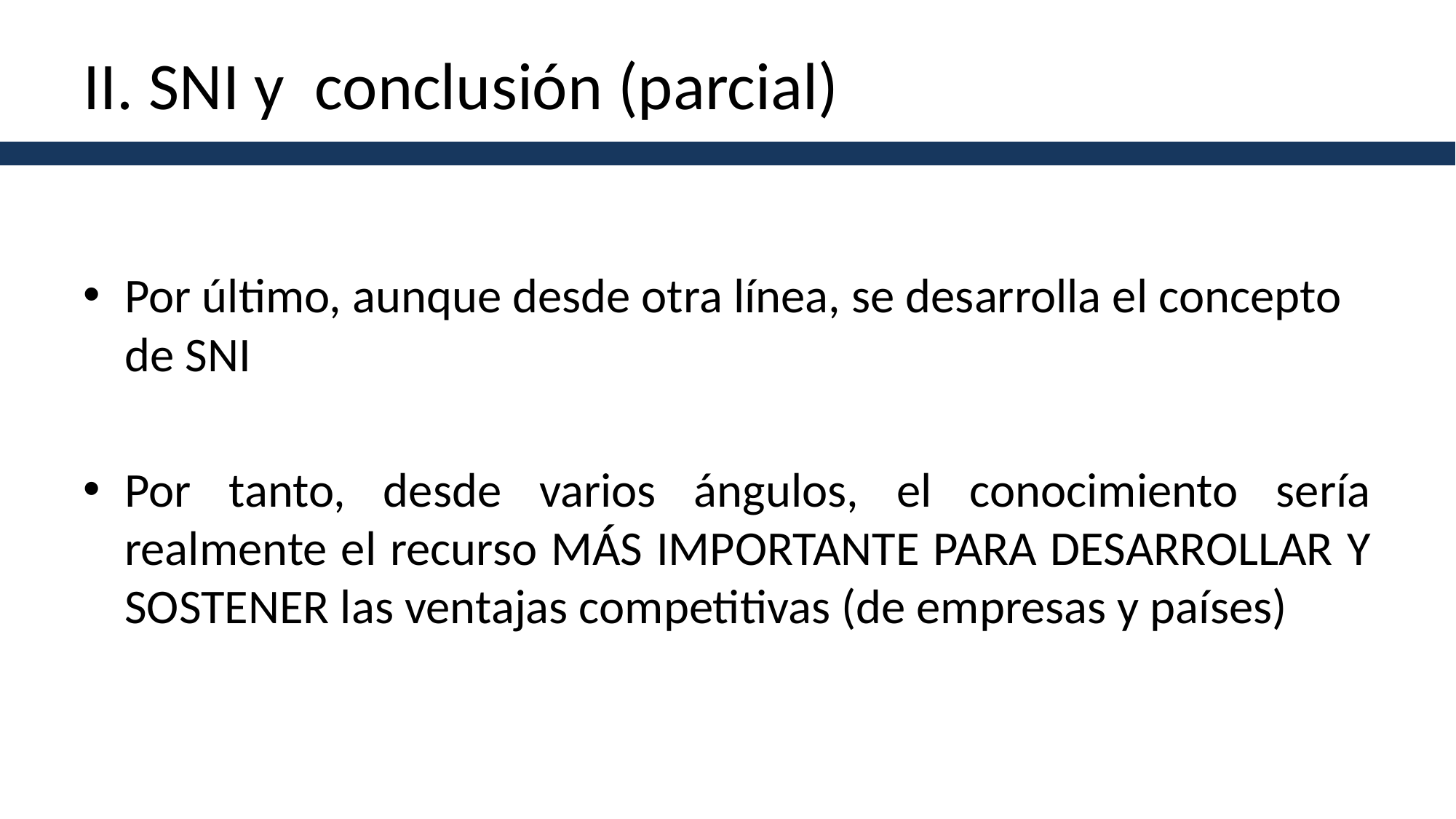

# II. SNI y  conclusión (parcial)

Por último, aunque desde otra línea, se desarrolla el concepto de SNI

Por tanto, desde varios ángulos, el conocimiento sería realmente el recurso MÁS IMPORTANTE PARA DESARROLLAR Y SOSTENER las ventajas competitivas (de empresas y países)